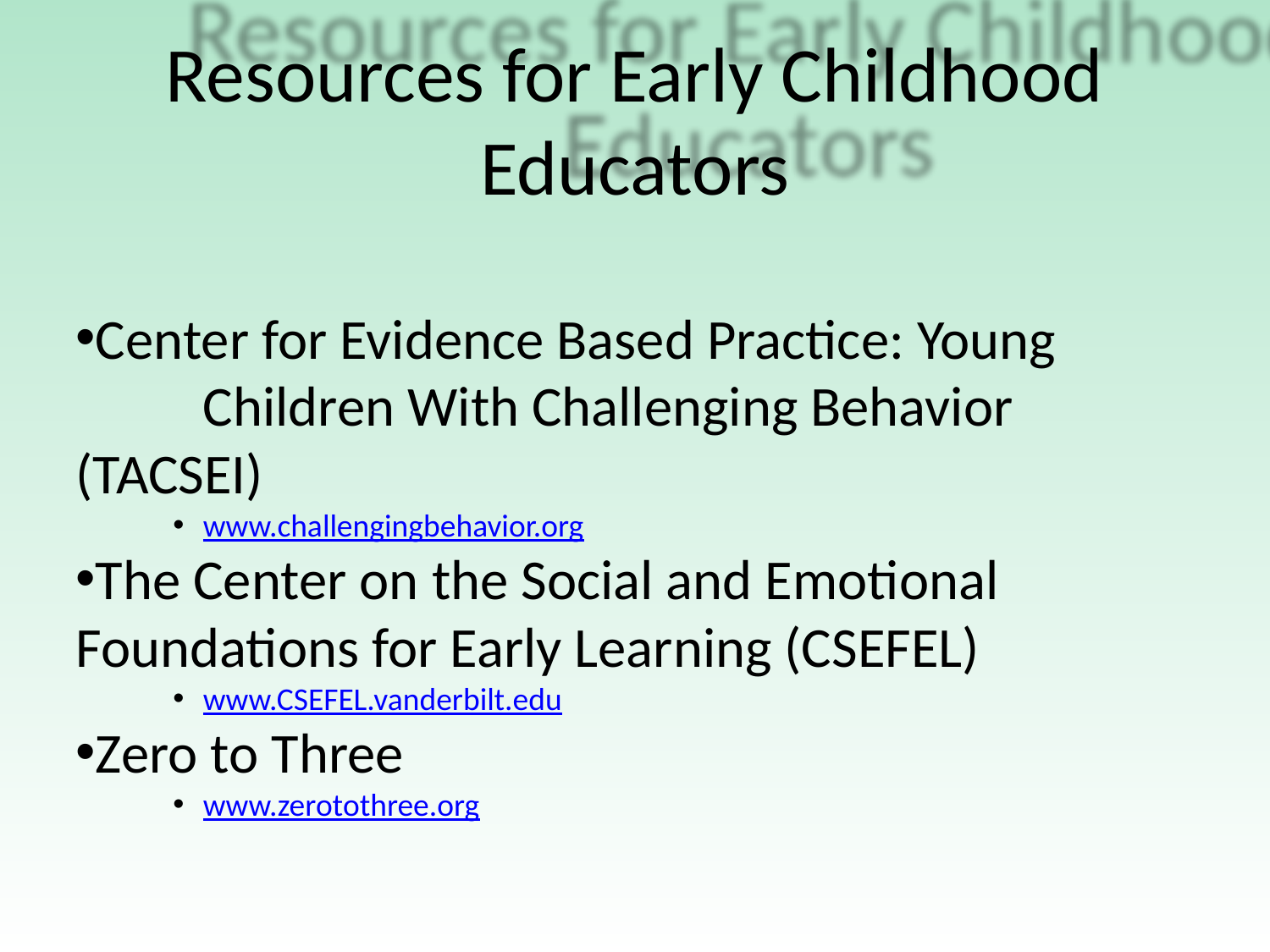

Resources for Early Childhood Educators
Center for Evidence Based Practice: Young            	Children With Challenging Behavior 	(TACSEI)
www.challengingbehavior.org
The Center on the Social and Emotional 	Foundations for Early Learning (CSEFEL)
www.CSEFEL.vanderbilt.edu
Zero to Three
www.zerotothree.org